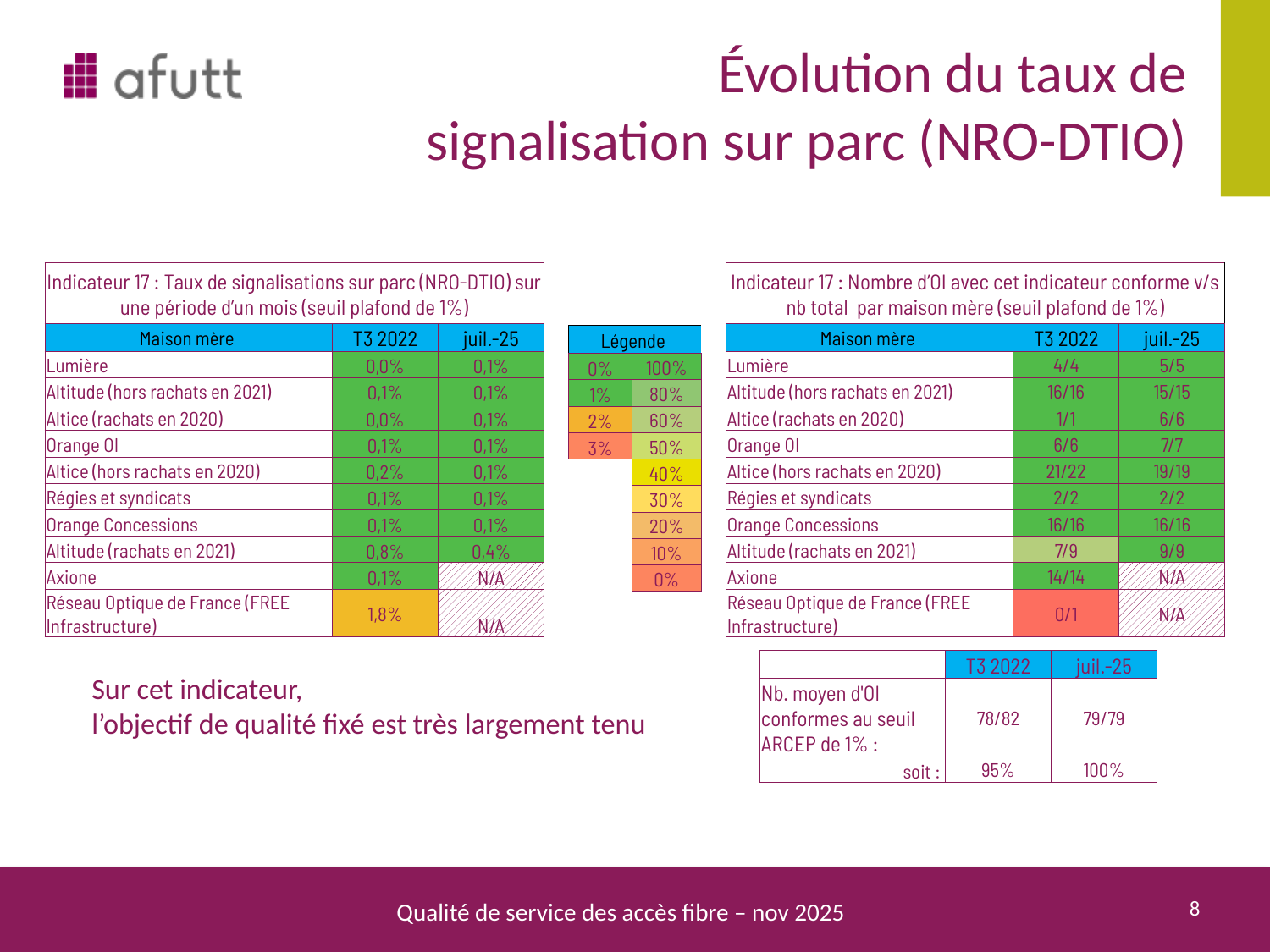

# Évolution du taux de signalisation sur parc (NRO-DTIO)
| Indicateur 17 : Taux de signalisations sur parc (NRO-DTIO) sur une période d’un mois (seuil plafond de 1%) |  |  |
| --- | --- | --- |
| Maison mère | T3 2022 | juil.-25 |
| Lumière | 0,0% | 0,1% |
| Altitude (hors rachats en 2021) | 0,1% | 0,1% |
| Altice (rachats en 2020) | 0,0% | 0,1% |
| Orange OI | 0,1% | 0,1% |
| Altice (hors rachats en 2020) | 0,2% | 0,1% |
| Régies et syndicats | 0,1% | 0,1% |
| Orange Concessions | 0,1% | 0,1% |
| Altitude (rachats en 2021) | 0,8% | 0,4% |
| Axione | 0,1% | N/A |
| Réseau Optique de France (FREE Infrastructure) | 1,8% | N/A |
| Indicateur 17 : Nombre d’OI avec cet indicateur conforme v/s nb total par maison mère (seuil plafond de 1%) |  |  |
| --- | --- | --- |
| Maison mère | T3 2022 | juil.-25 |
| Lumière | 4/4 | 5/5 |
| Altitude (hors rachats en 2021) | 16/16 | 15/15 |
| Altice (rachats en 2020) | 1/1 | 6/6 |
| Orange OI | 6/6 | 7/7 |
| Altice (hors rachats en 2020) | 21/22 | 19/19 |
| Régies et syndicats | 2/2 | 2/2 |
| Orange Concessions | 16/16 | 16/16 |
| Altitude (rachats en 2021) | 7/9 | 9/9 |
| Axione | 14/14 | N/A |
| Réseau Optique de France (FREE Infrastructure) | 0/1 | N/A |
| Légende |  |
| --- | --- |
| 0% | 100% |
| 1% | 80% |
| 2% | 60% |
| 3% | 50% |
|  | 40% |
|  | 30% |
|  | 20% |
|  | 10% |
|  | 0% |
|  | T3 2022 | juil.-25 |
| --- | --- | --- |
| Nb. moyen d'OI conformes au seuil ARCEP de 1% : | 78/82 | 79/79 |
| soit : | 95% | 100% |
Sur cet indicateur,
l’objectif de qualité fixé est très largement tenu
8